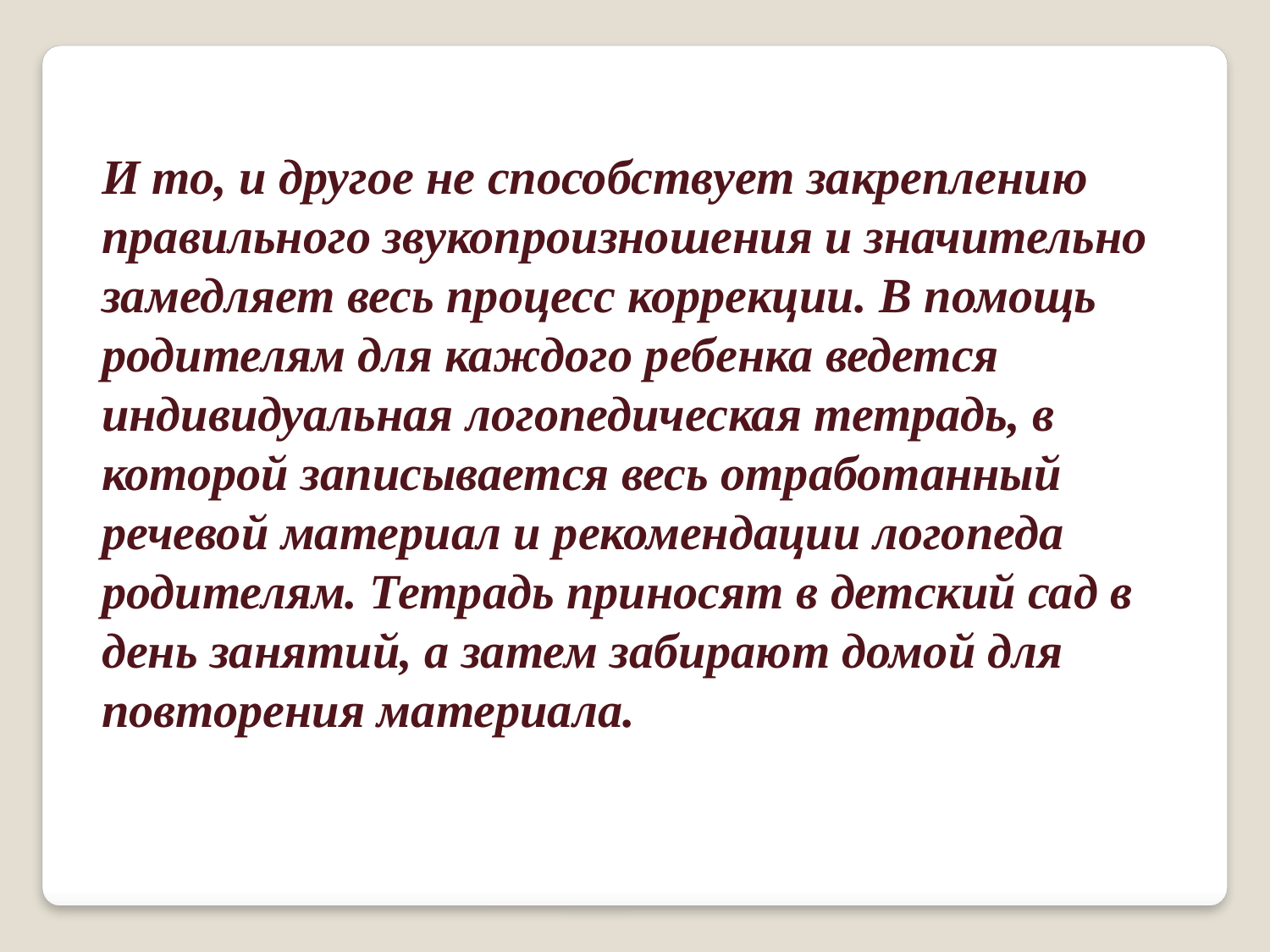

И то, и другое не способствует закреплению правильного звукопроизношения и значительно замедляет весь процесс коррекции. В помощь родителям для каждого ребенка ведется индивидуальная логопедическая тетрадь, в которой записывается весь отработанный речевой материал и рекомендации логопеда родителям. Тетрадь приносят в детский сад в день занятий, а затем забирают домой для повторения материала.